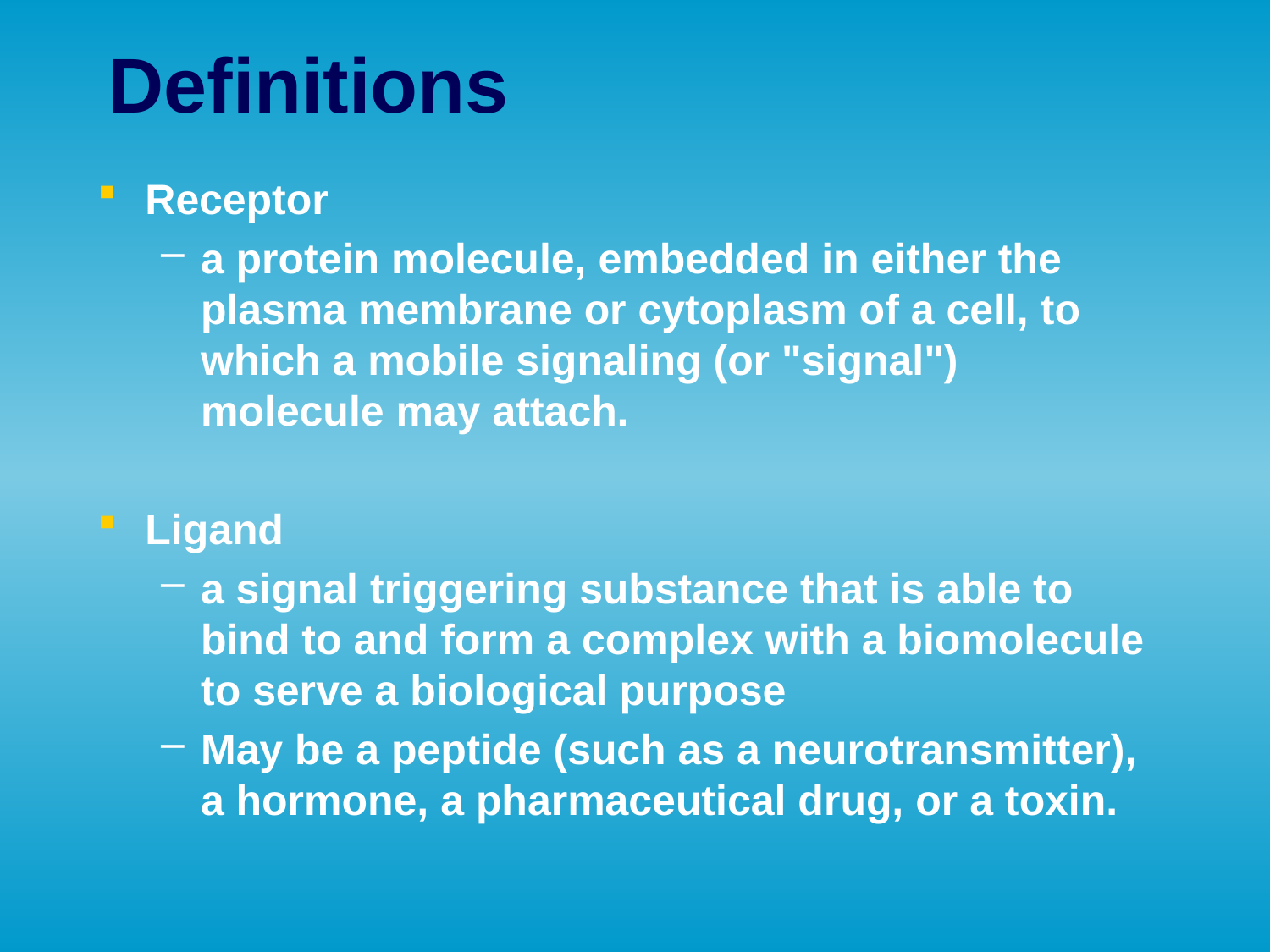

Definitions
Receptor
a protein molecule, embedded in either the plasma membrane or cytoplasm of a cell, to which a mobile signaling (or "signal") molecule may attach.

Ligand
a signal triggering substance that is able to bind to and form a complex with a biomolecule to serve a biological purpose
May be a peptide (such as a neurotransmitter), a hormone, a pharmaceutical drug, or a toxin.